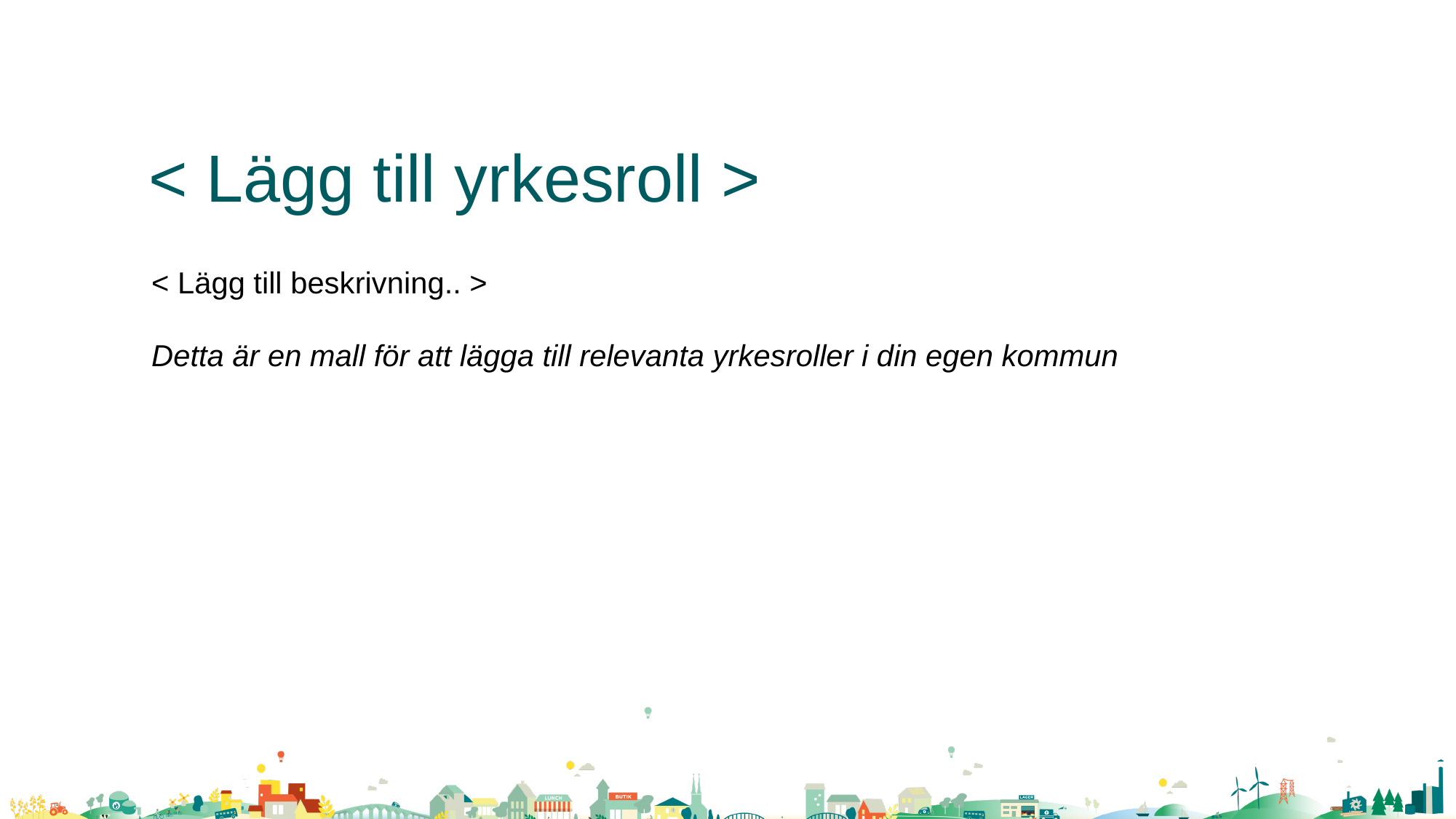

# < Lägg till yrkesroll >
< Lägg till beskrivning.. >

Detta är en mall för att lägga till relevanta yrkesroller i din egen kommun